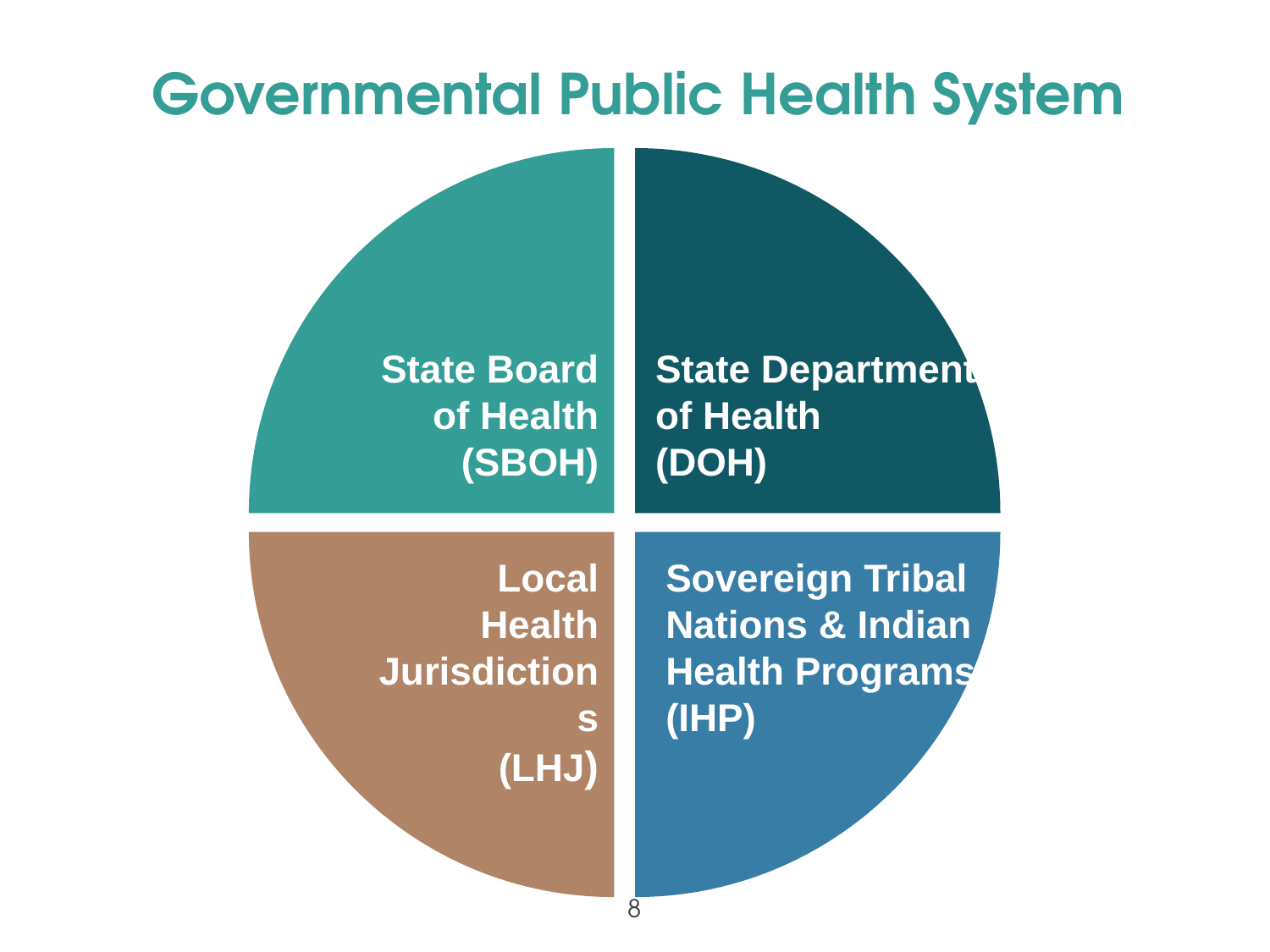

Governmental Public Health System

State Board of Health
(SBOH)
State Department of Health
(DOH)

Local Health Jurisdictions
(LHJ)
Sovereign Tribal Nations & Indian Health Programs (IHP)
8